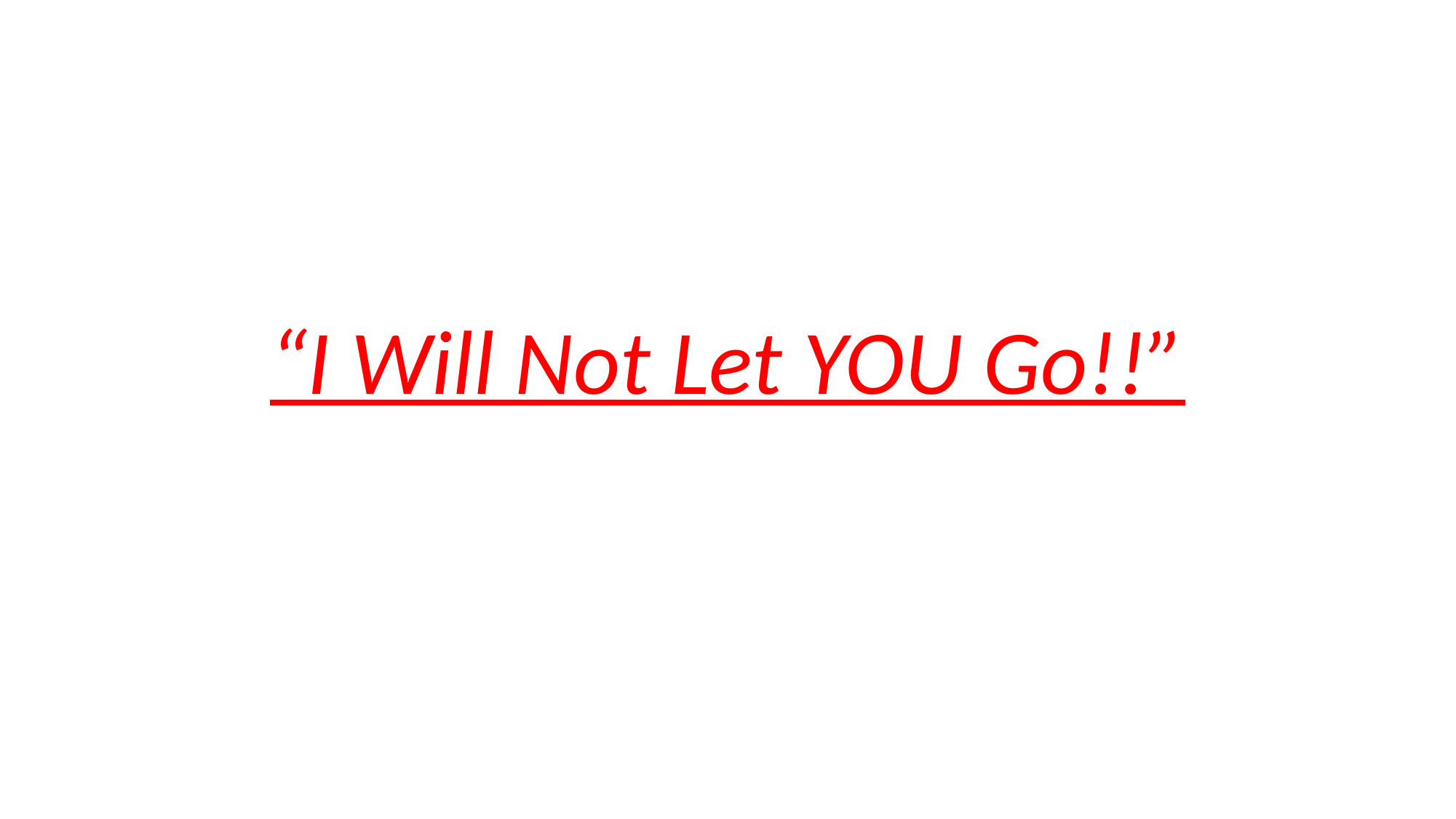

# “I Will Not Let YOU Go!!”